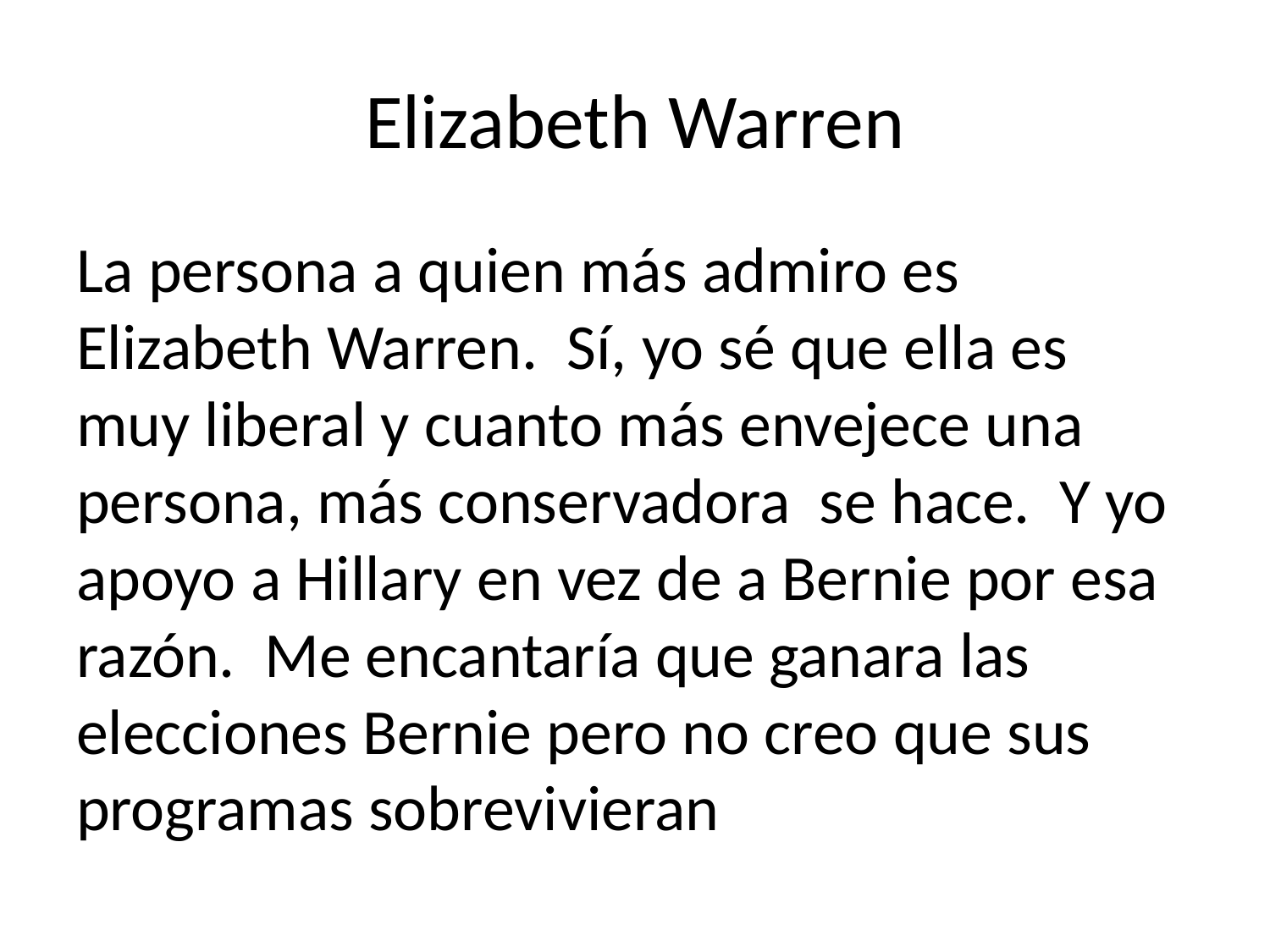

# Elizabeth Warren
La persona a quien más admiro es Elizabeth Warren.  Sí, yo sé que ella es muy liberal y cuanto más envejece una persona, más conservadora  se hace.  Y yo apoyo a Hillary en vez de a Bernie por esa razón.  Me encantaría que ganara las elecciones Bernie pero no creo que sus programas sobrevivieran